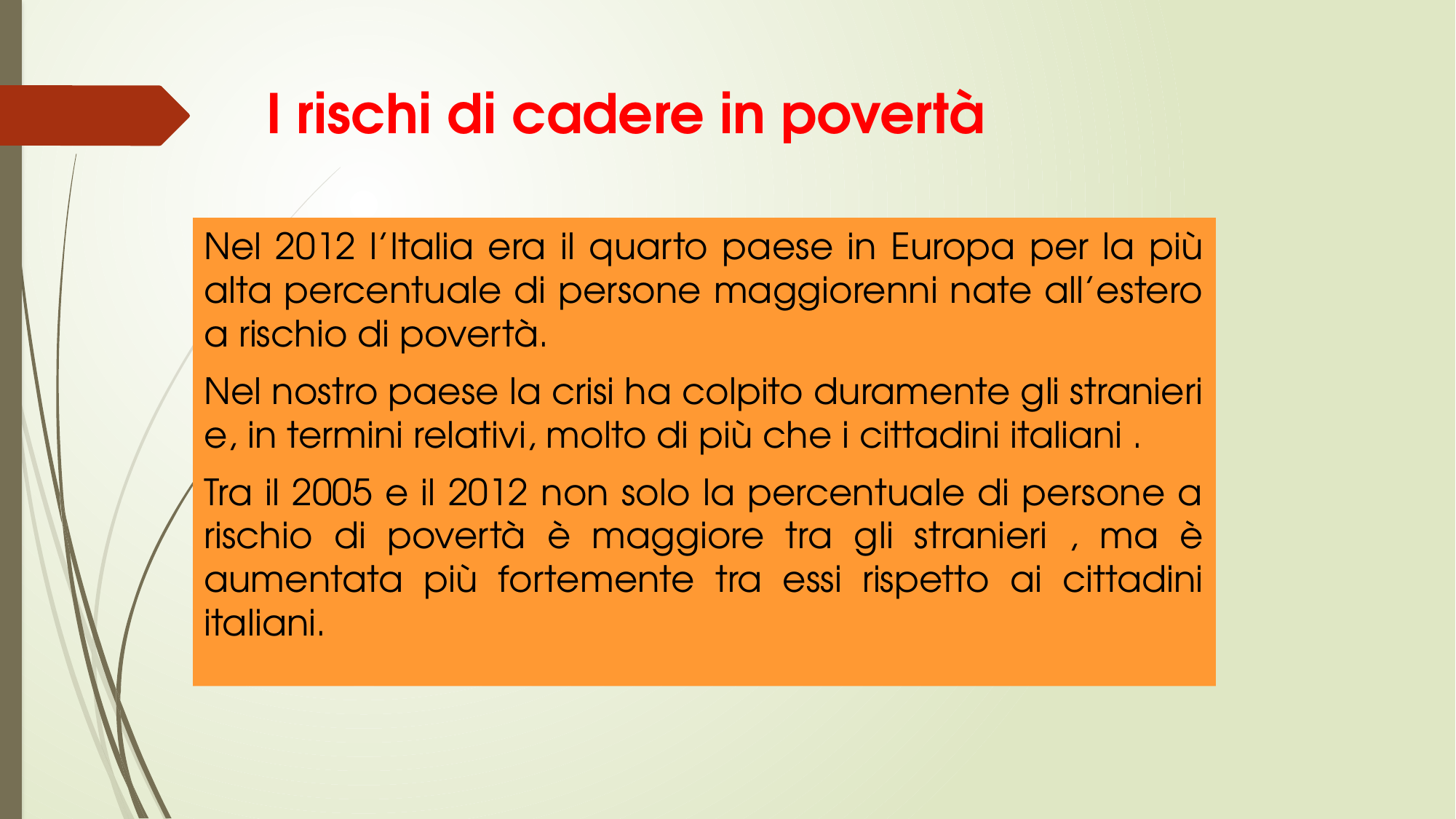

# I rischi di cadere in povertà
Nel 2012 l’Italia era il quarto paese in Europa per la più alta percentuale di persone maggiorenni nate all’estero a rischio di povertà.
Nel nostro paese la crisi ha colpito duramente gli stranieri e, in termini relativi, molto di più che i cittadini italiani .
Tra il 2005 e il 2012 non solo la percentuale di persone a rischio di povertà è maggiore tra gli stranieri , ma è aumentata più fortemente tra essi rispetto ai cittadini italiani.